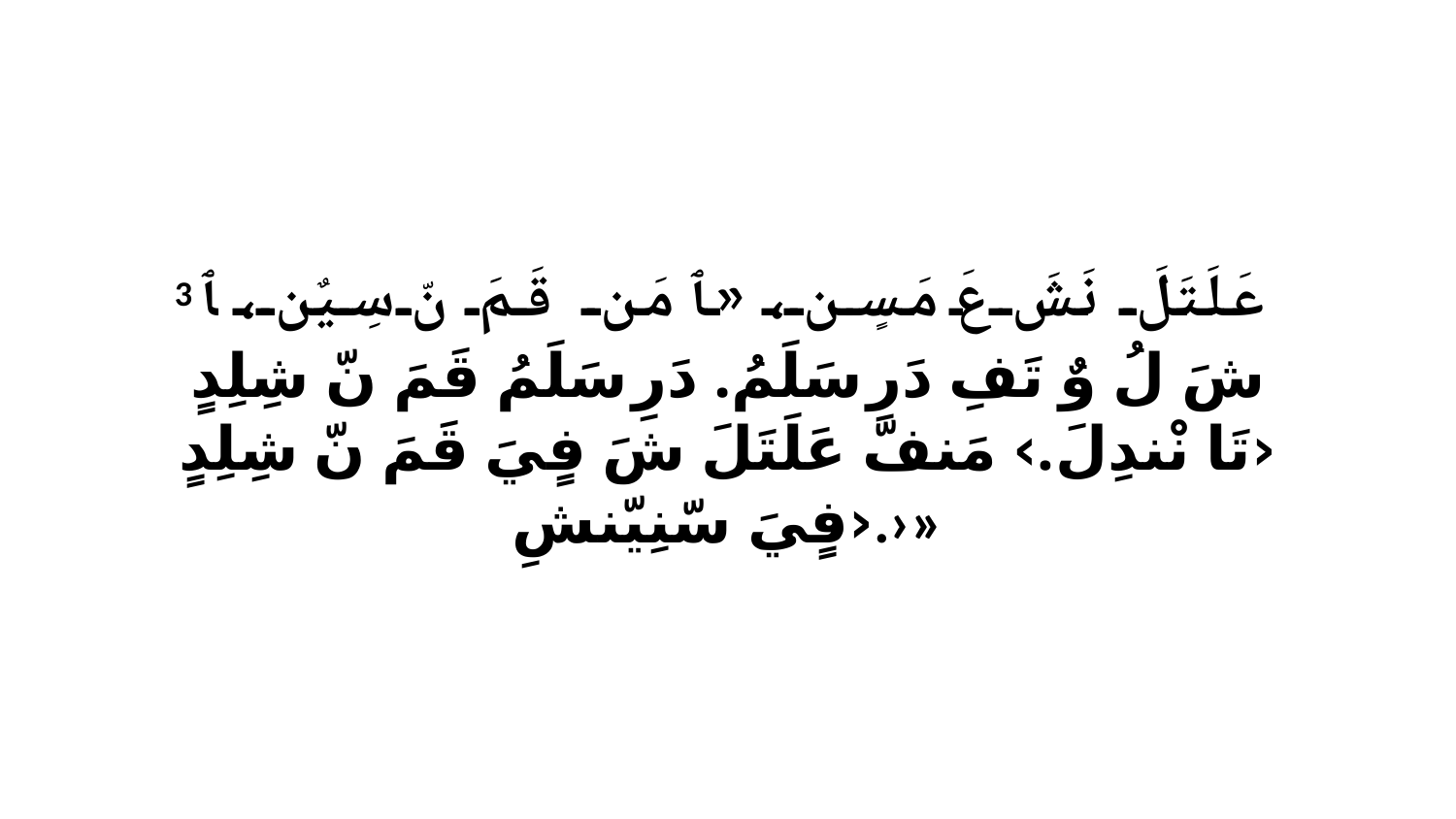

3 عَلَتَلَ نَشَ عَ مَسٍن، «ﭑ مَن قَمَ نّ سِيٌن، ﭑ شَ لُ وٌ تَفِ دَرِ سَلَمُ. دَرِ سَلَمُ قَمَ نّ شِلِدٍ ‹تَا نْندِلَ.› مَنفّ عَلَتَلَ شَ فٍيَ قَمَ نّ شِلِدٍ ‹فٍيَ سّنِيّنشِ.›»